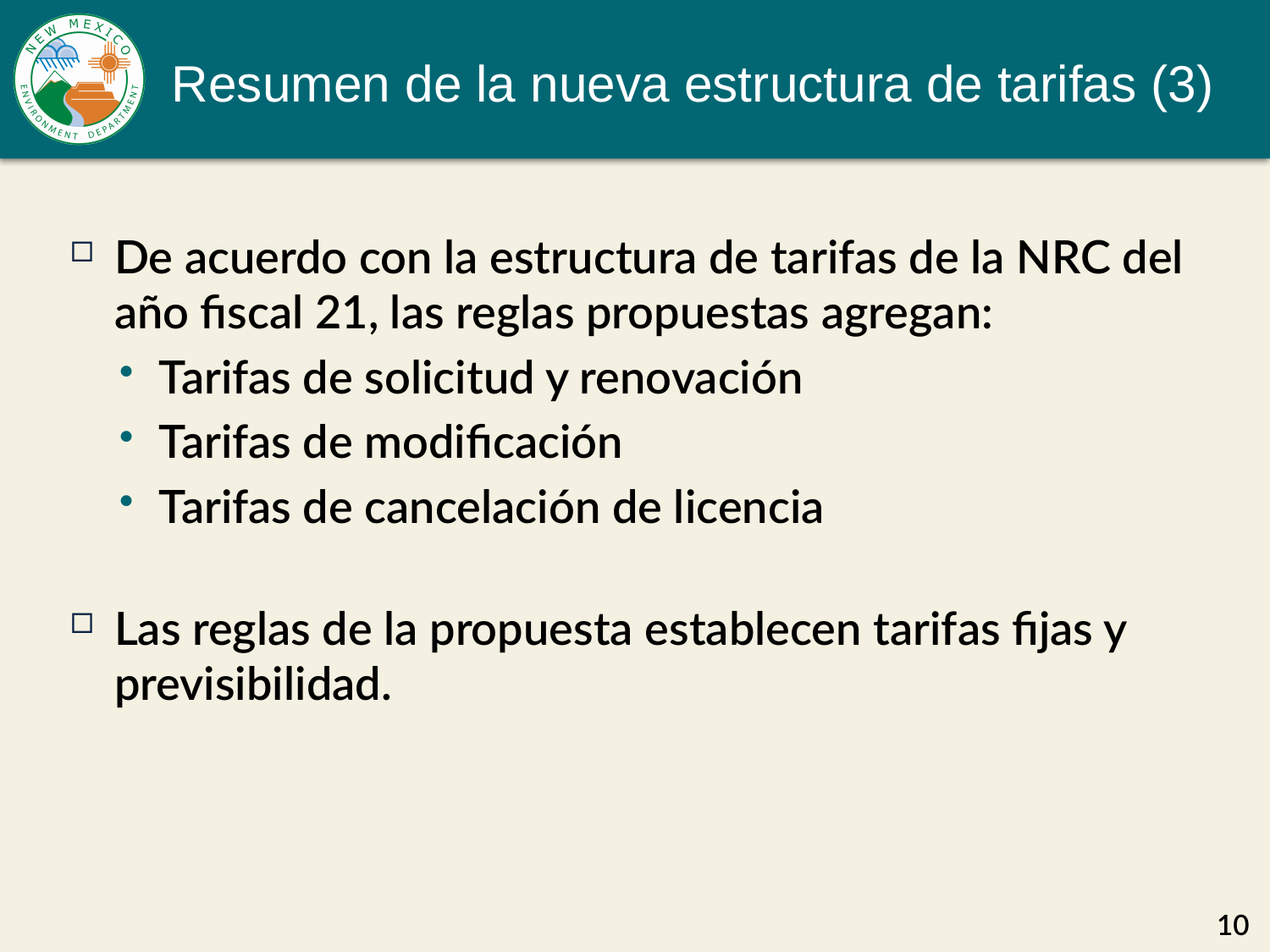

# Resumen de la nueva estructura de tarifas (3)
De acuerdo con la estructura de tarifas de la NRC del año fiscal 21, las reglas propuestas agregan:
Tarifas de solicitud y renovación
Tarifas de modificación
Tarifas de cancelación de licencia
Las reglas de la propuesta establecen tarifas fijas y previsibilidad.
10